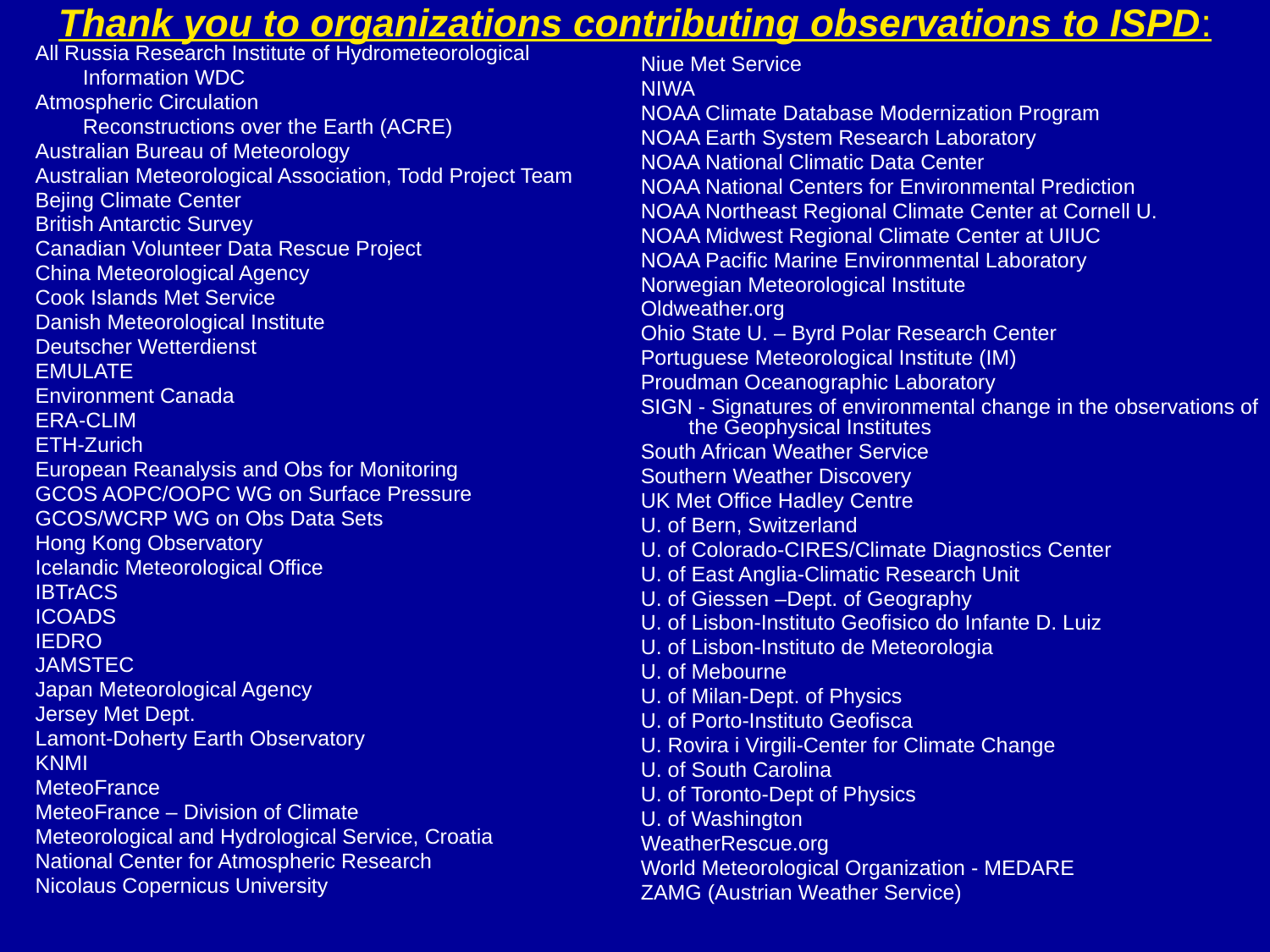

# Thank you to organizations contributing observations to ISPD:
All Russia Research Institute of Hydrometeorological
	Information WDC
Atmospheric Circulation
	Reconstructions over the Earth (ACRE)
Australian Bureau of Meteorology
Australian Meteorological Association, Todd Project Team
Bejing Climate Center
British Antarctic Survey
Canadian Volunteer Data Rescue Project
China Meteorological Agency
Cook Islands Met Service
Danish Meteorological Institute
Deutscher Wetterdienst
EMULATE
Environment Canada
ERA-CLIM
ETH-Zurich
European Reanalysis and Obs for Monitoring
GCOS AOPC/OOPC WG on Surface Pressure
GCOS/WCRP WG on Obs Data Sets
Hong Kong Observatory
Icelandic Meteorological Office
IBTrACS
ICOADS
IEDRO
JAMSTEC
Japan Meteorological Agency
Jersey Met Dept.
Lamont-Doherty Earth Observatory
KNMI
MeteoFrance
MeteoFrance – Division of Climate
Meteorological and Hydrological Service, Croatia
National Center for Atmospheric Research
Nicolaus Copernicus University

Niue Met Service
NIWA
NOAA Climate Database Modernization Program
NOAA Earth System Research Laboratory
NOAA National Climatic Data Center
NOAA National Centers for Environmental Prediction
NOAA Northeast Regional Climate Center at Cornell U.
NOAA Midwest Regional Climate Center at UIUC
NOAA Pacific Marine Environmental Laboratory
Norwegian Meteorological Institute
Oldweather.org
Ohio State U. – Byrd Polar Research Center
Portuguese Meteorological Institute (IM)
Proudman Oceanographic Laboratory
SIGN - Signatures of environmental change in the observations of the Geophysical Institutes
South African Weather Service
Southern Weather Discovery
UK Met Office Hadley Centre
U. of Bern, Switzerland
U. of Colorado-CIRES/Climate Diagnostics Center
U. of East Anglia-Climatic Research Unit
U. of Giessen –Dept. of Geography
U. of Lisbon-Instituto Geofisico do Infante D. Luiz
U. of Lisbon-Instituto de Meteorologia
U. of Mebourne
U. of Milan-Dept. of Physics
U. of Porto-Instituto Geofisca
U. Rovira i Virgili-Center for Climate Change
U. of South Carolina
U. of Toronto-Dept of Physics
U. of Washington
WeatherRescue.org
World Meteorological Organization - MEDARE
ZAMG (Austrian Weather Service)